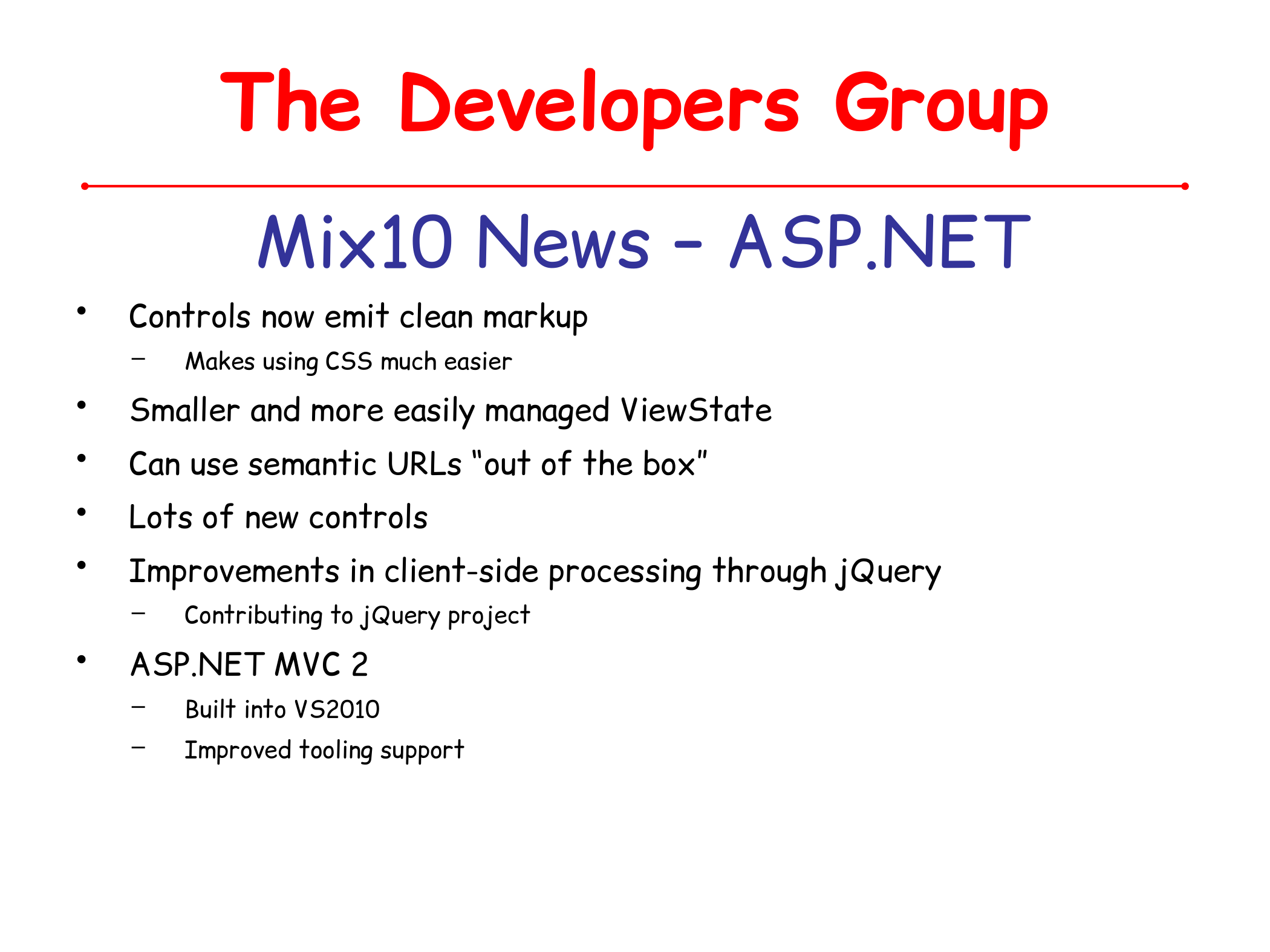

# The Developers Group

Mix10 News – ASP.NET
Controls now emit clean markup
Makes using CSS much easier
Smaller and more easily managed ViewState
Can use semantic URLs “out of the box”
Lots of new controls
Improvements in client-side processing through jQuery
Contributing to jQuery project
ASP.NET MVC 2
Built into VS2010
Improved tooling support